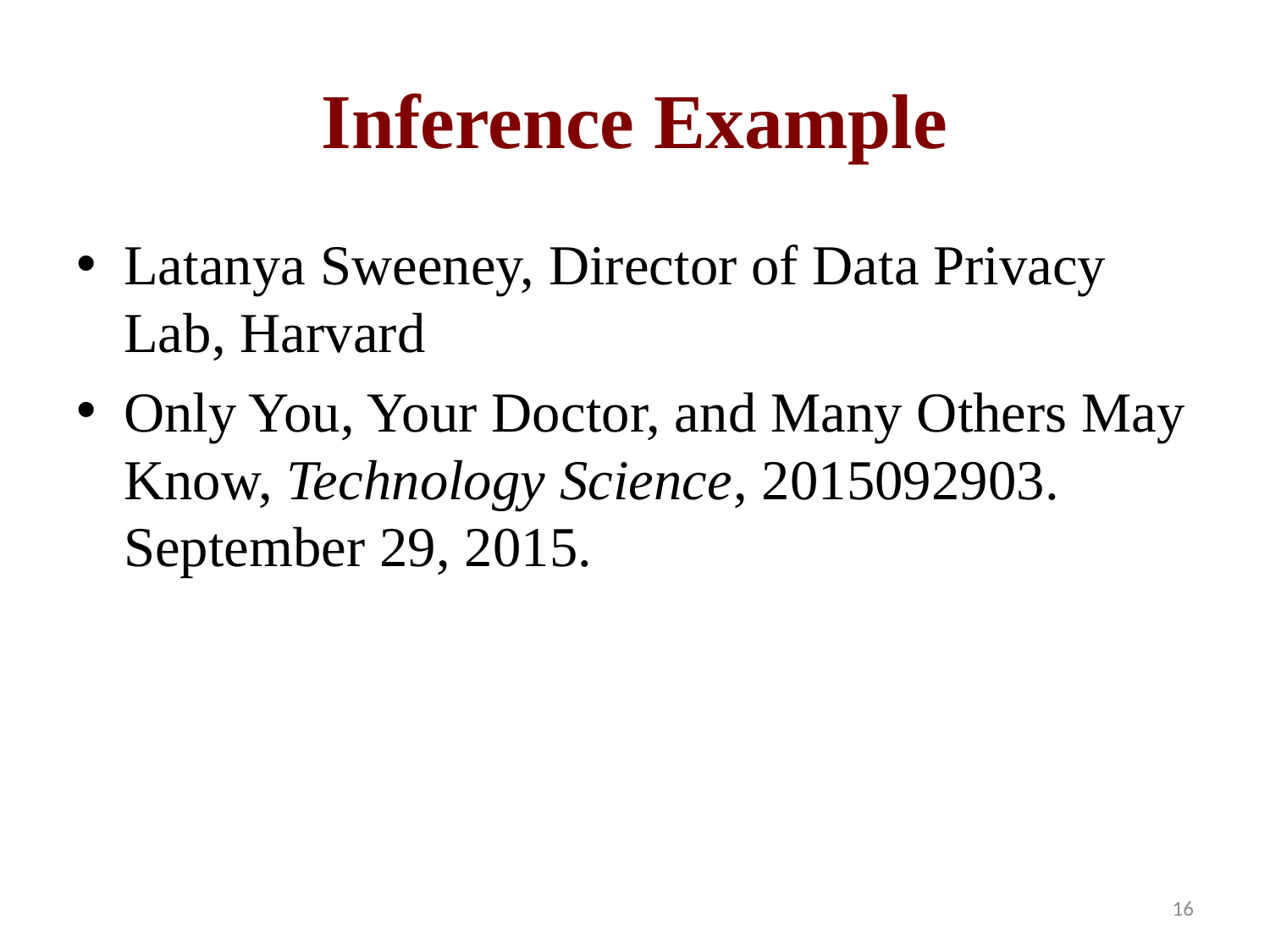

# Inference Example
Latanya Sweeney, Director of Data Privacy Lab, Harvard
Only You, Your Doctor, and Many Others May Know, Technology Science, 2015092903. September 29, 2015.
16